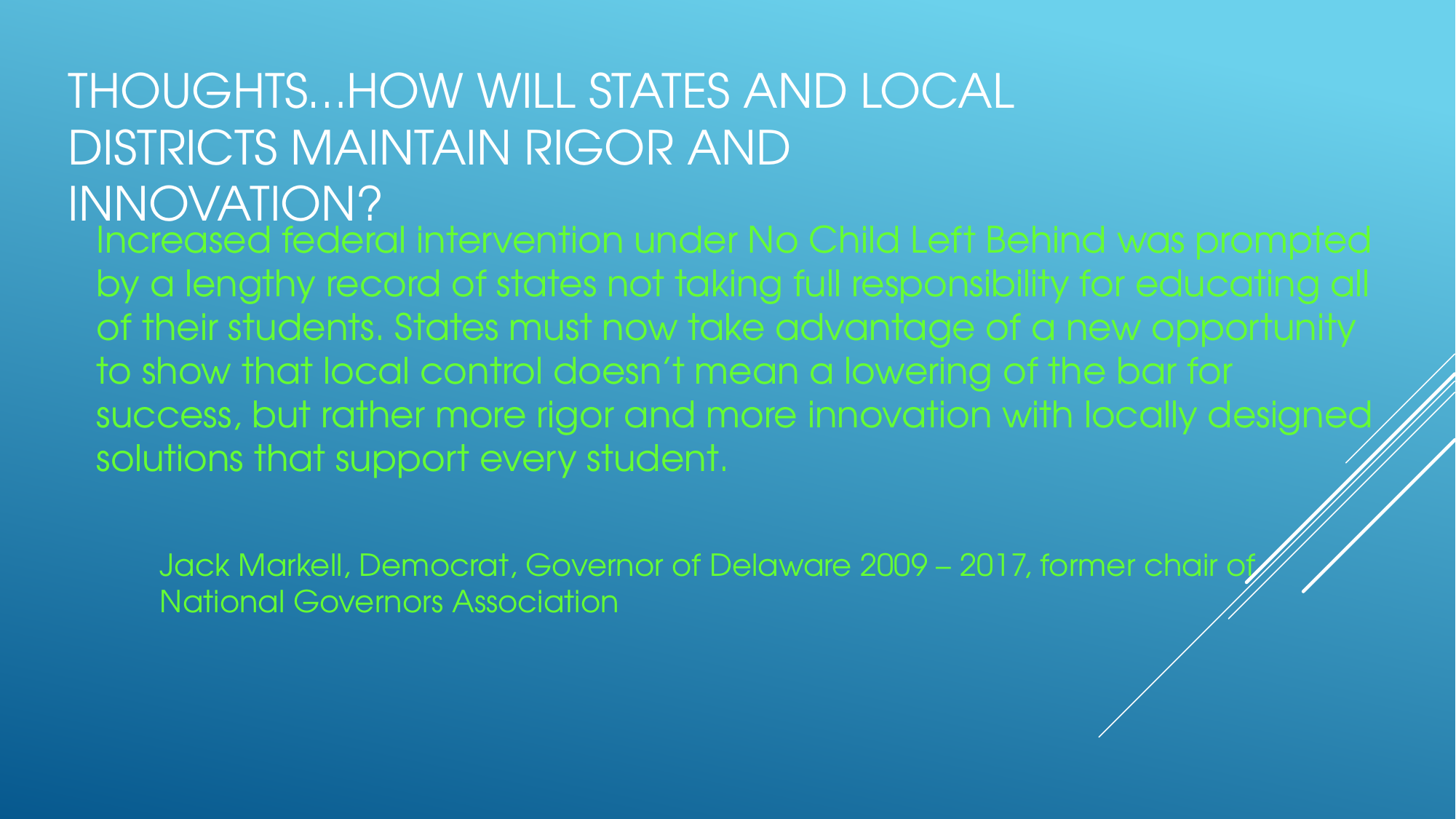

# Thoughts…how will States and local districts maintain rigor and innovation?
Increased federal intervention under No Child Left Behind was prompted by a lengthy record of states not taking full responsibility for educating all of their students. States must now take advantage of a new opportunity to show that local control doesn’t mean a lowering of the bar for success, but rather more rigor and more innovation with locally designed solutions that support every student.

Jack Markell, Democrat, Governor of Delaware 2009 – 2017, former chair of National Governors Association